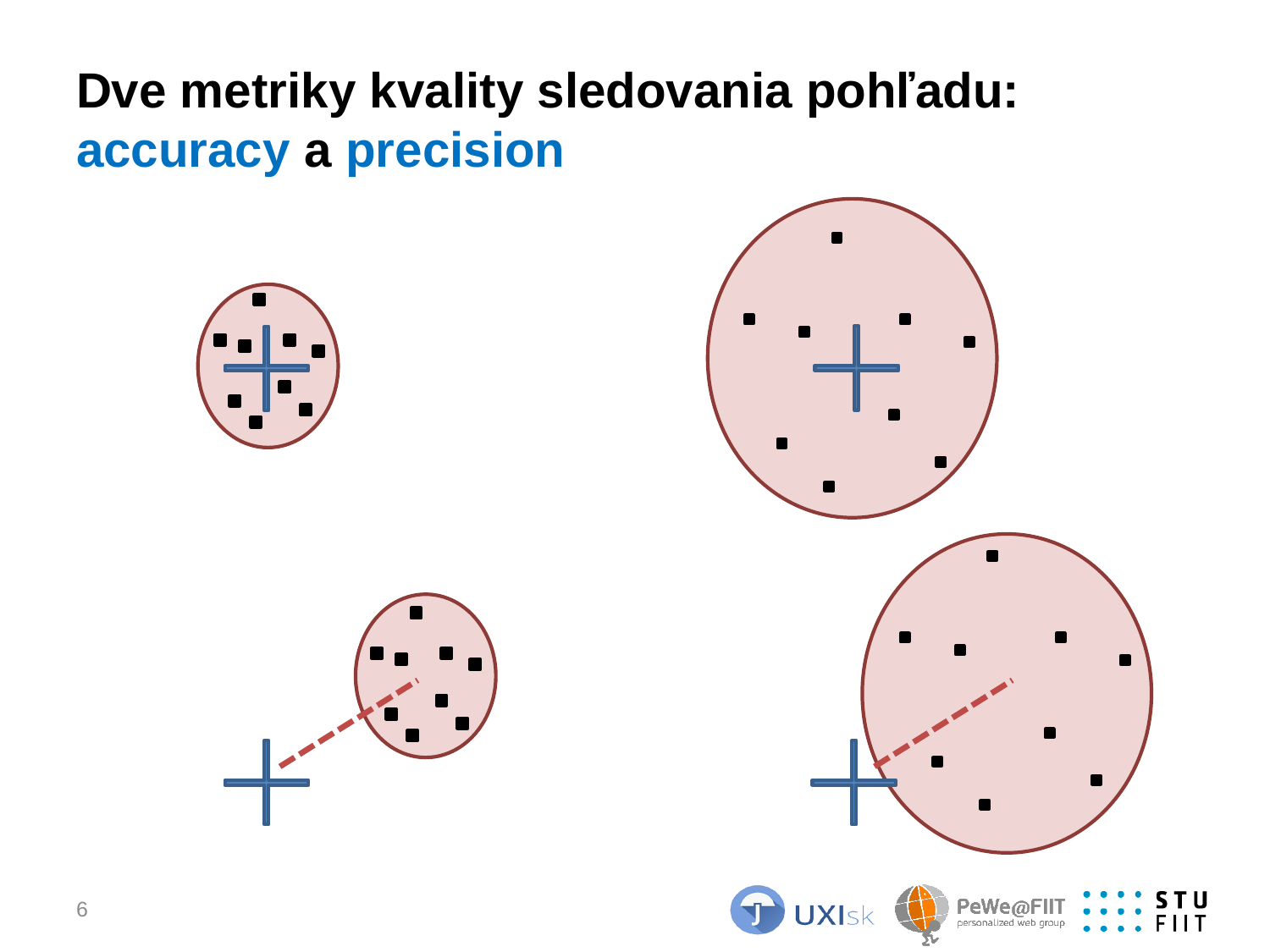

# Dve metriky kvality sledovania pohľadu: accuracy a precision

6